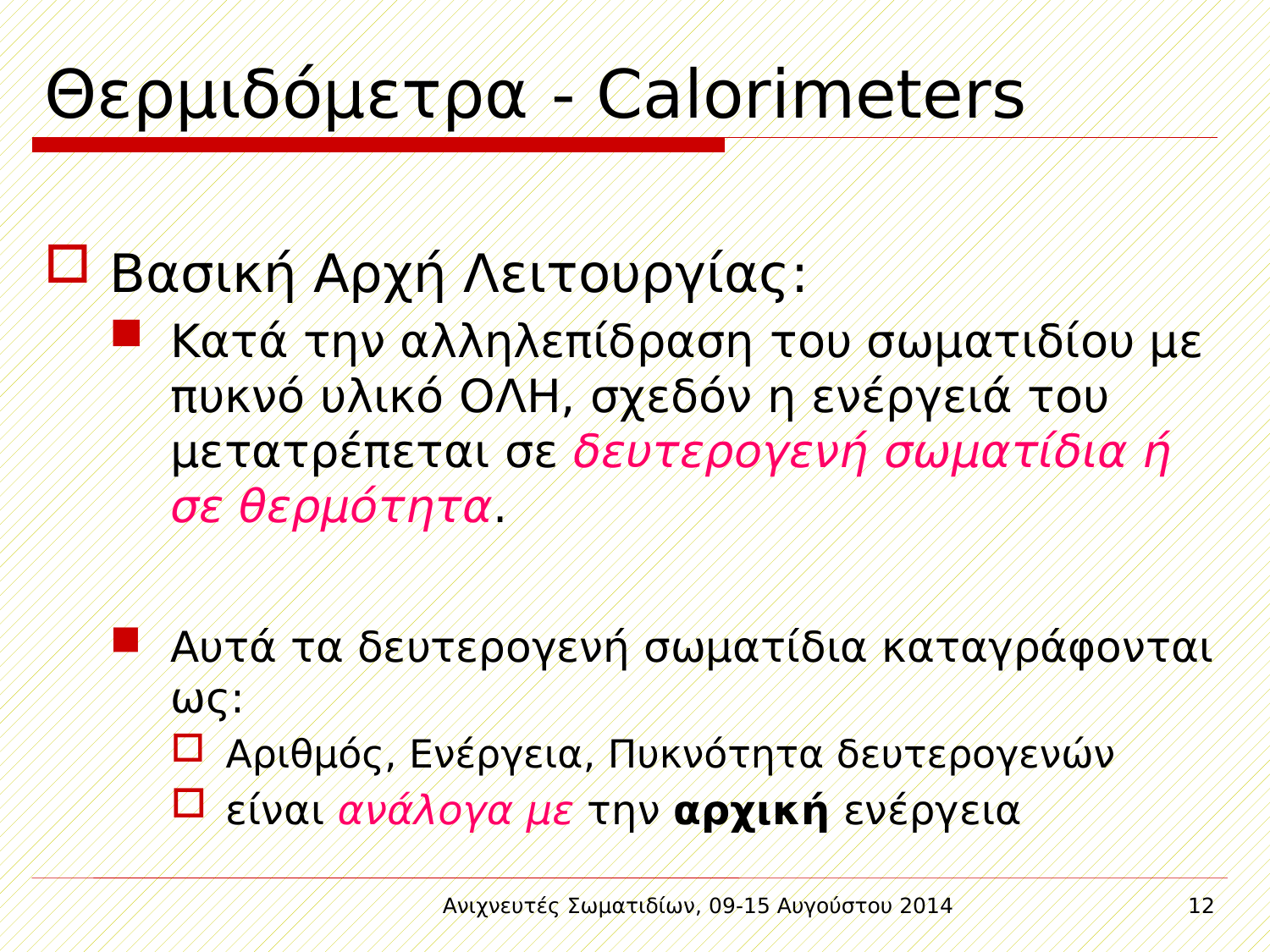

# Θερμιδόμετρα - Calorimeters

Βασική Αρχή Λειτουργίας:
Κατά την αλληλεπίδραση του σωματιδίου με πυκνό υλικό ΟΛΗ, σχεδόν η ενέργειά του μετατρέπεται σε δευτερογενή σωματίδια ή σε θερμότητα.

Αυτά τα δευτερογενή σωματίδια καταγράφονται ως:
Αριθμός, Ενέργεια, Πυκνότητα δευτερογενών
είναι ανάλογα με την αρχική ενέργεια

Ανιχνευτές Σωματιδίων, 09-15 Αυγούστου 2014
12